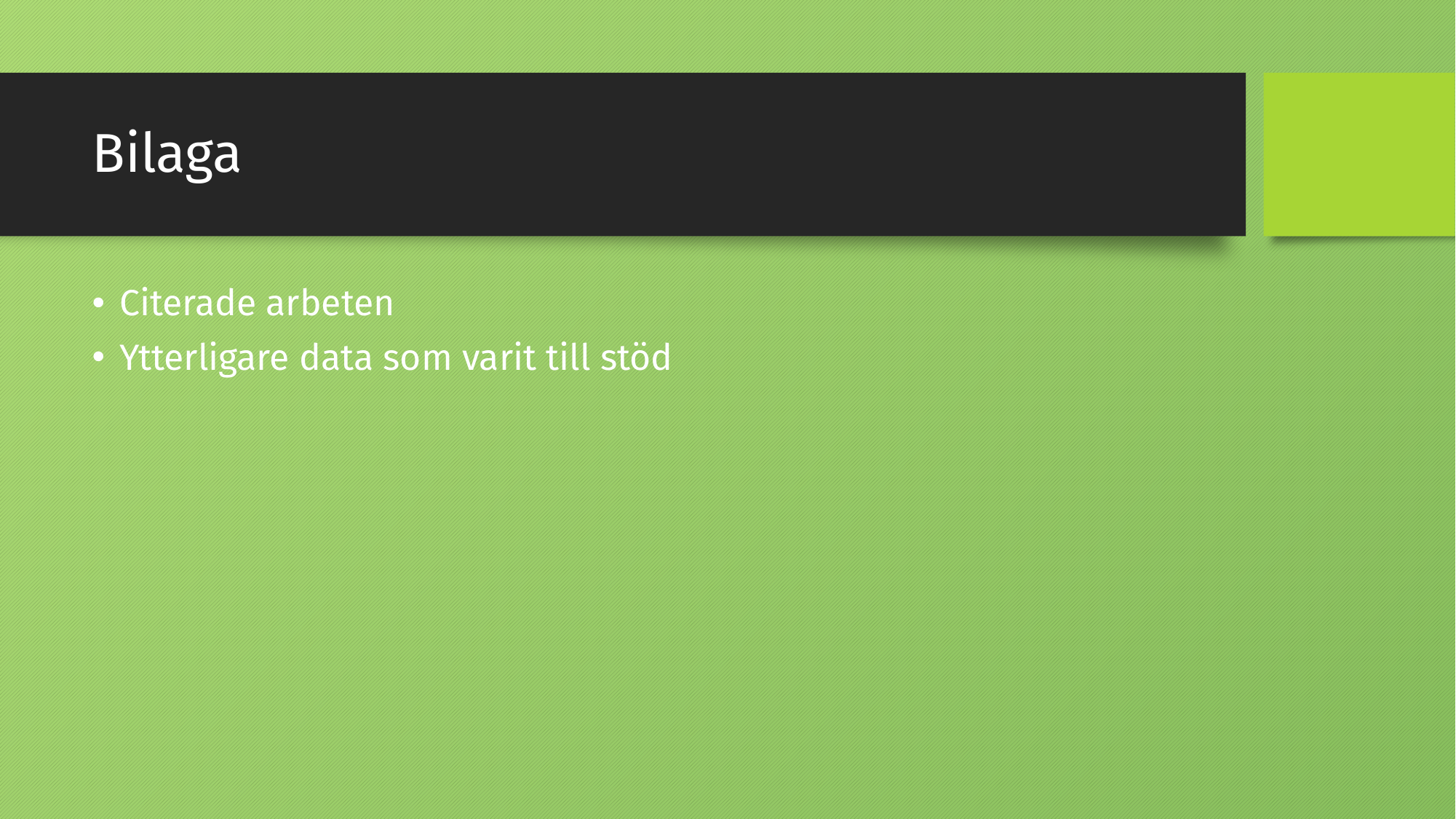

# Bilaga
Citerade arbeten
Ytterligare data som varit till stöd